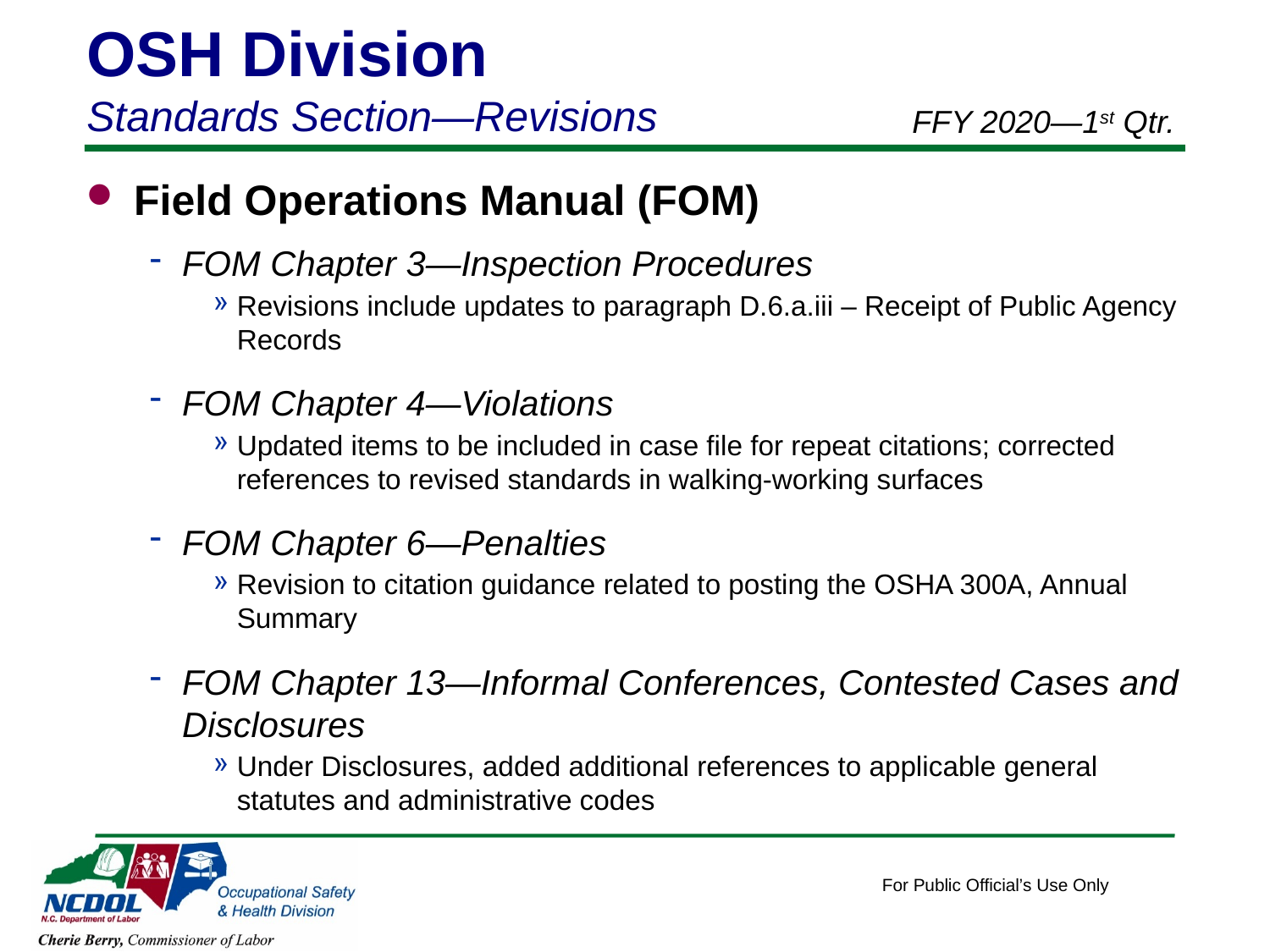

OSH Division
Standards Section—Revisions
FFY 2020—1st Qtr.

Field Operations Manual (FOM)

FOM Chapter 3—Inspection Procedures

Revisions include updates to paragraph D.6.a.iii – Receipt of Public Agency Records

FOM Chapter 4—Violations

Updated items to be included in case file for repeat citations; corrected references to revised standards in walking-working surfaces

FOM Chapter 6—Penalties

Revision to citation guidance related to posting the OSHA 300A, Annual Summary

FOM Chapter 13—Informal Conferences, Contested Cases and Disclosures

Under Disclosures, added additional references to applicable general statutes and administrative codes